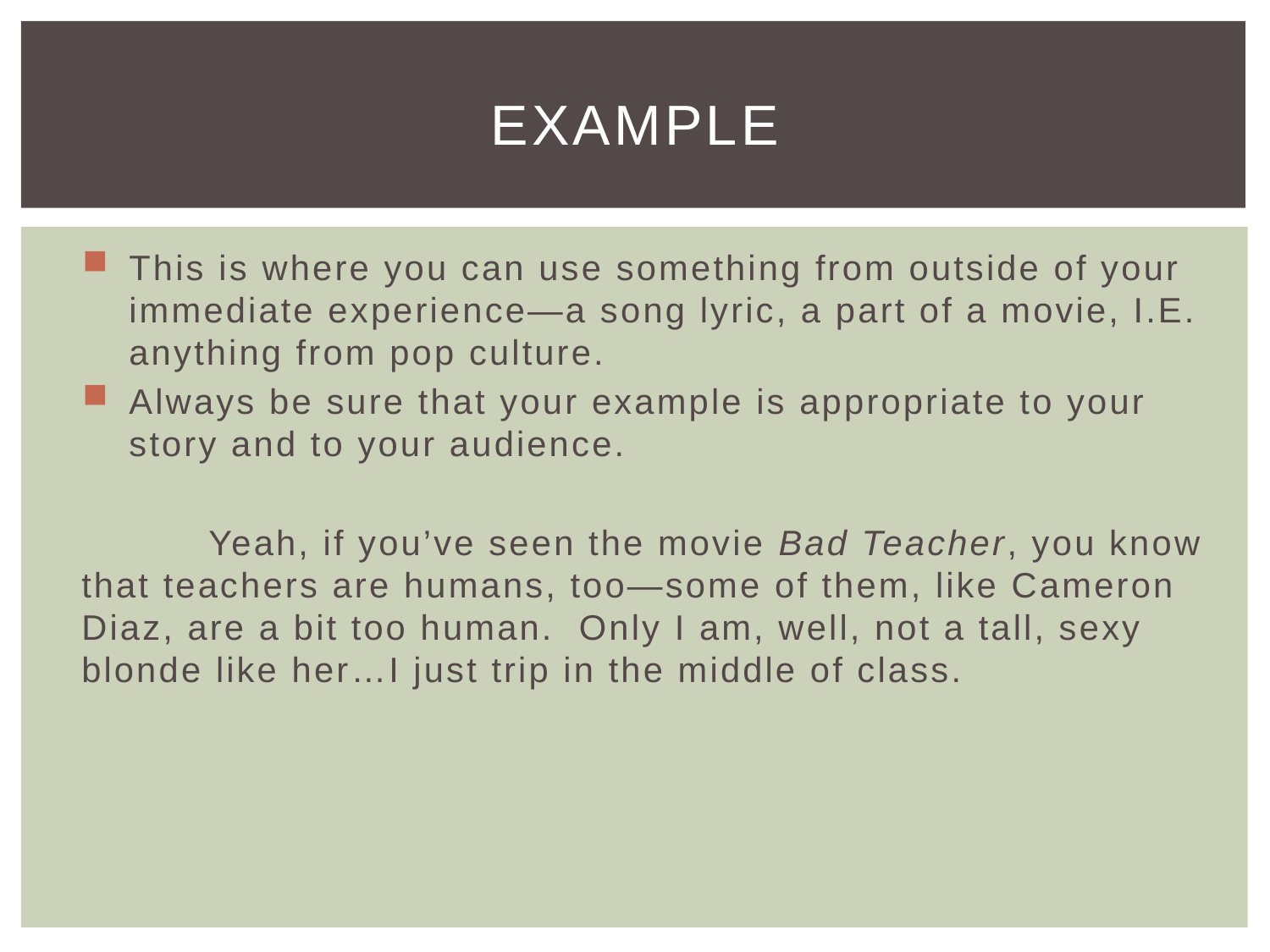

# Example
This is where you can use something from outside of your immediate experience—a song lyric, a part of a movie, I.E. anything from pop culture.
Always be sure that your example is appropriate to your story and to your audience.

	Yeah, if you’ve seen the movie Bad Teacher, you know that teachers are humans, too—some of them, like Cameron Diaz, are a bit too human.  Only I am, well, not a tall, sexy blonde like her…I just trip in the middle of class.